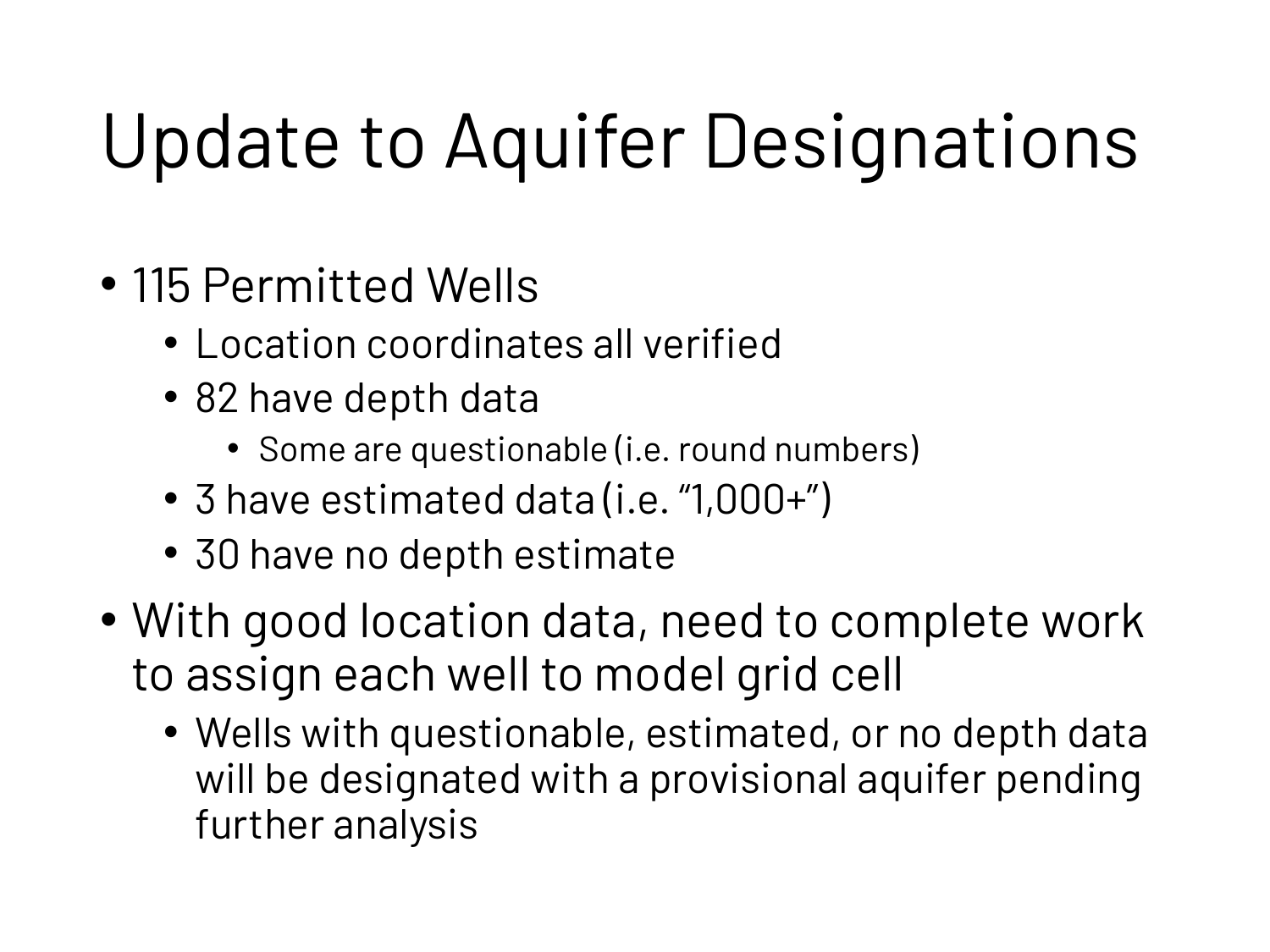

# Update to Aquifer Designations
115 Permitted Wells
Location coordinates all verified
82 have depth data
Some are questionable (i.e. round numbers)
3 have estimated data (i.e. “1,000+”)
30 have no depth estimate
With good location data, need to complete work to assign each well to model grid cell
Wells with questionable, estimated, or no depth data will be designated with a provisional aquifer pending further analysis